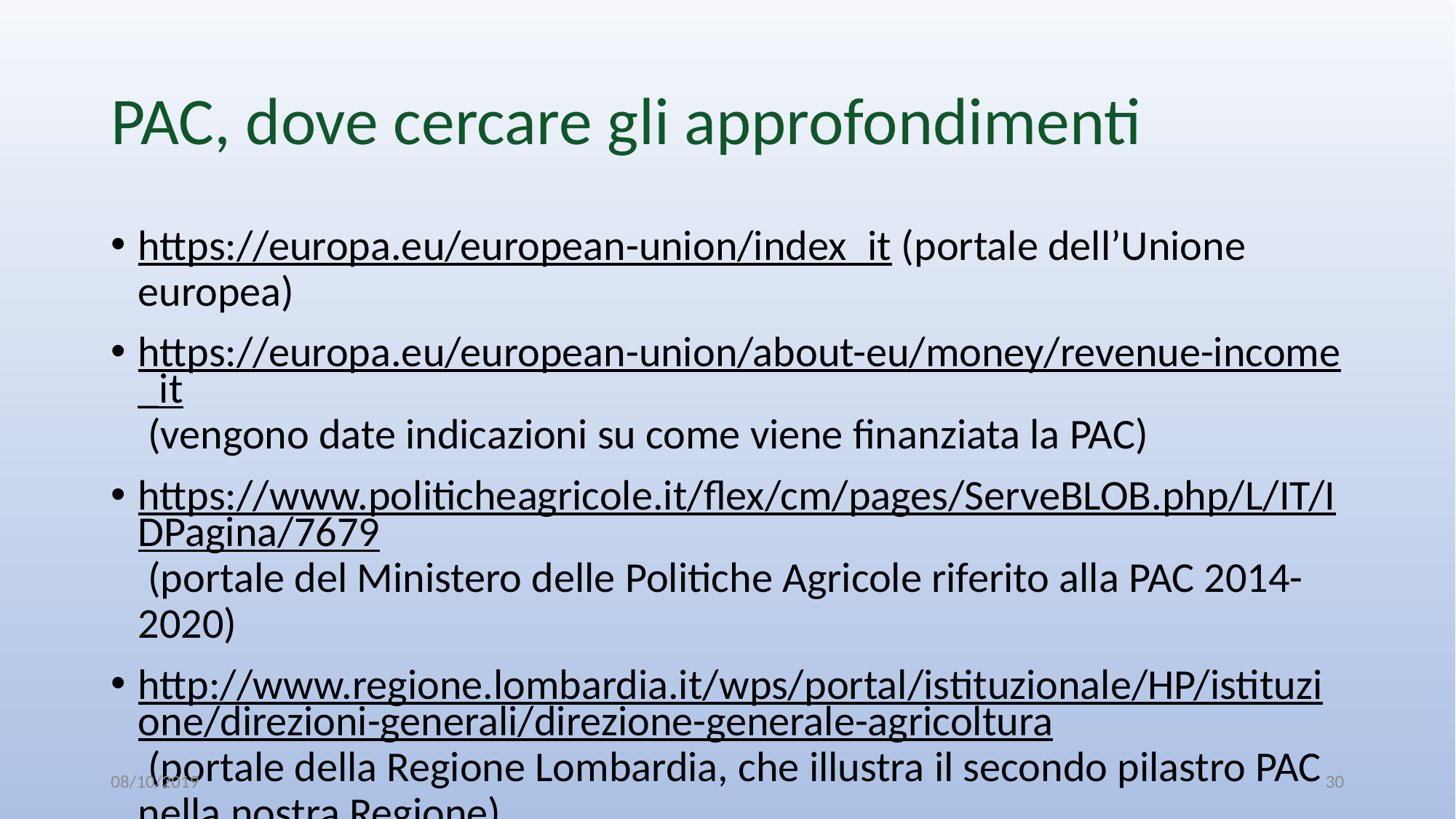

# PAC, dove cercare gli approfondimenti
https://europa.eu/european-union/index_it (portale dell’Unione europea)
https://europa.eu/european-union/about-eu/money/revenue-income_it (vengono date indicazioni su come viene finanziata la PAC)
https://www.politicheagricole.it/flex/cm/pages/ServeBLOB.php/L/IT/IDPagina/7679 (portale del Ministero delle Politiche Agricole riferito alla PAC 2014-2020)
http://www.regione.lombardia.it/wps/portal/istituzionale/HP/istituzione/direzioni-generali/direzione-generale-agricoltura (portale della Regione Lombardia, che illustra il secondo pilastro PAC nella nostra Regione)

08/10/2019

30